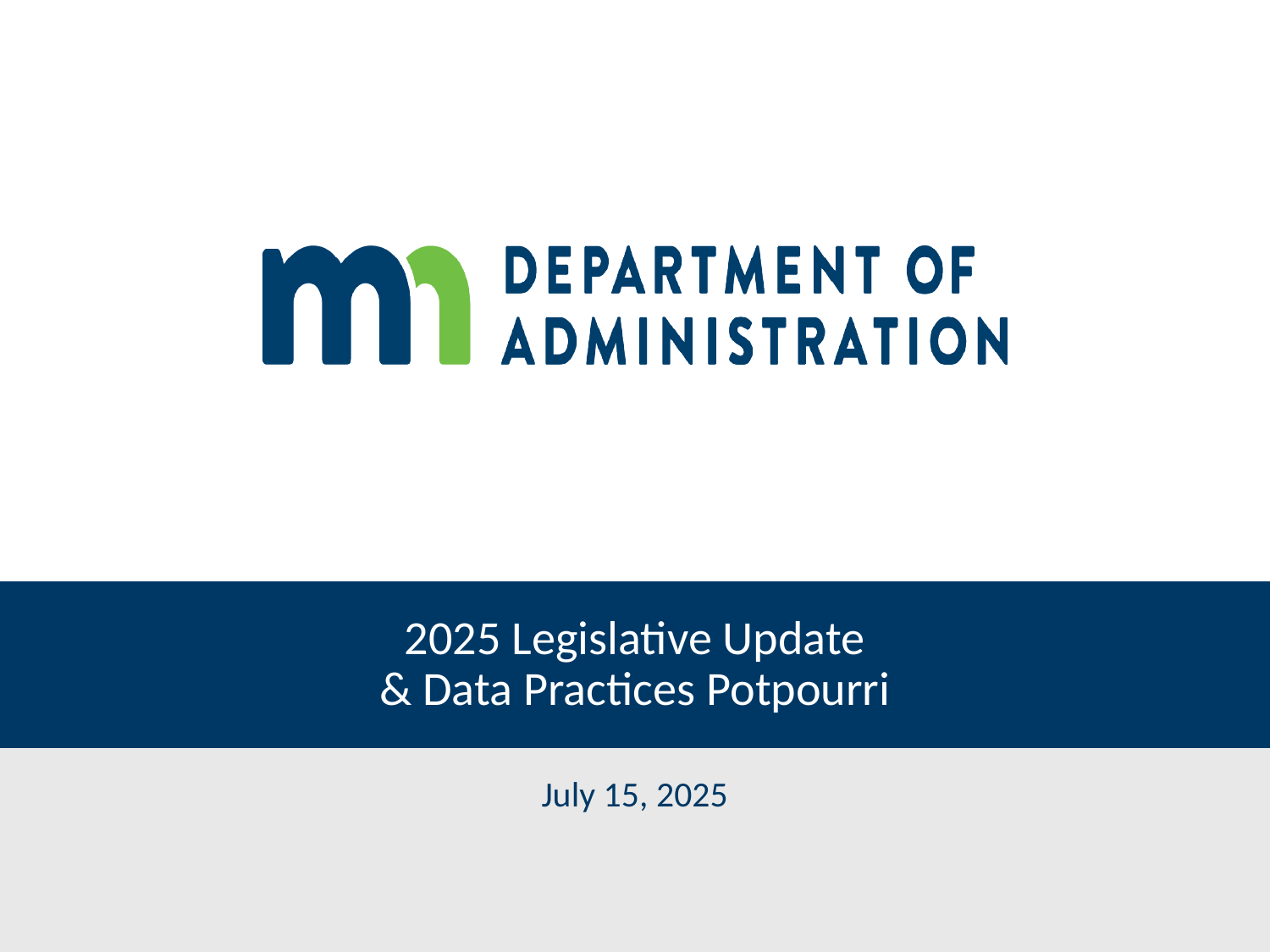

# 2025 Legislative Update & Data Practices Potpourri
July 15, 2025